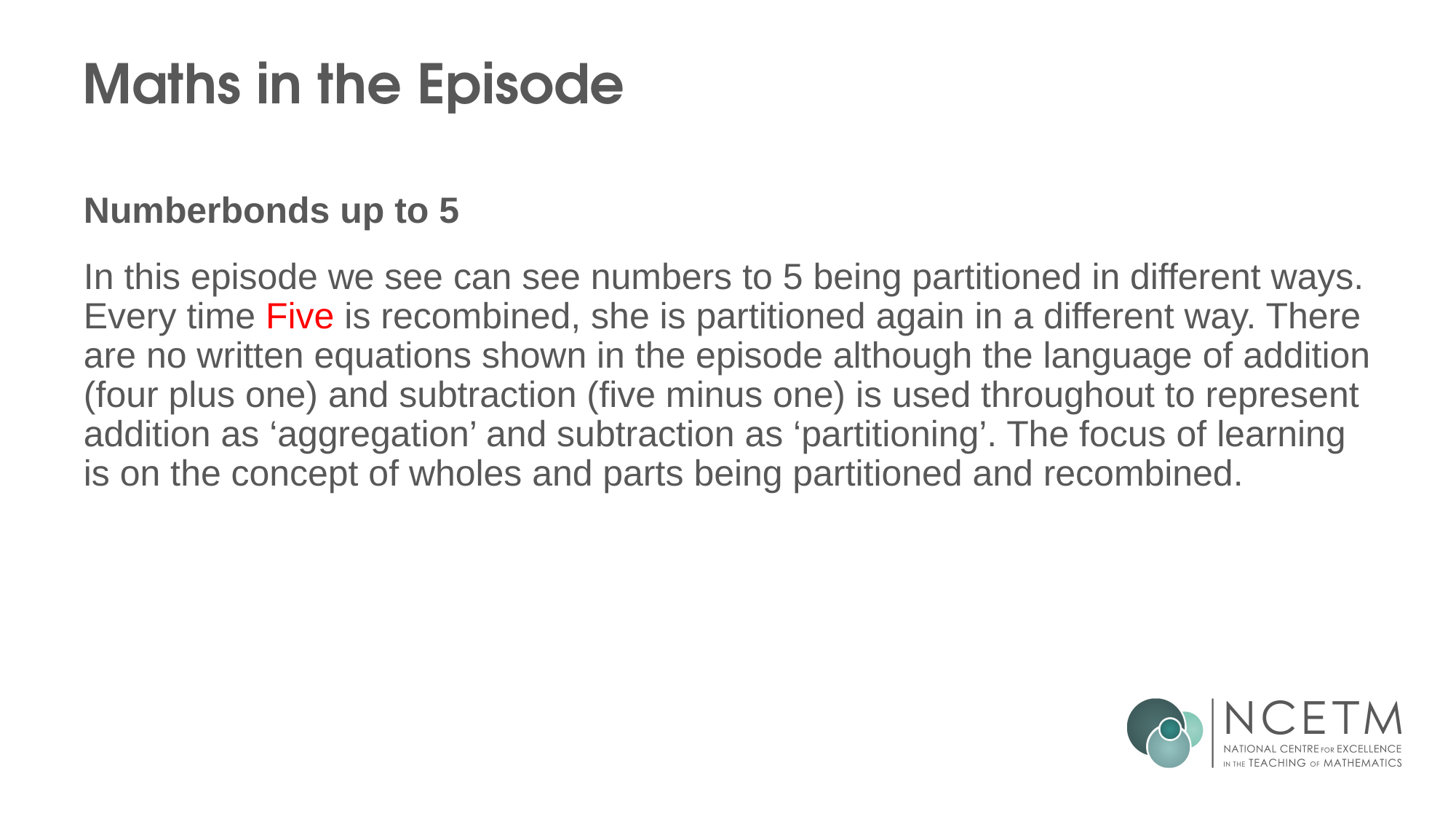

# Maths in the Episode
Numberbonds up to 5
In this episode we see can see numbers to 5 being partitioned in different ways. Every time Five is recombined, she is partitioned again in a different way. There are no written equations shown in the episode although the language of addition (four plus one) and subtraction (five minus one) is used throughout to represent addition as ‘aggregation’ and subtraction as ‘partitioning’. The focus of learning is on the concept of wholes and parts being partitioned and recombined.